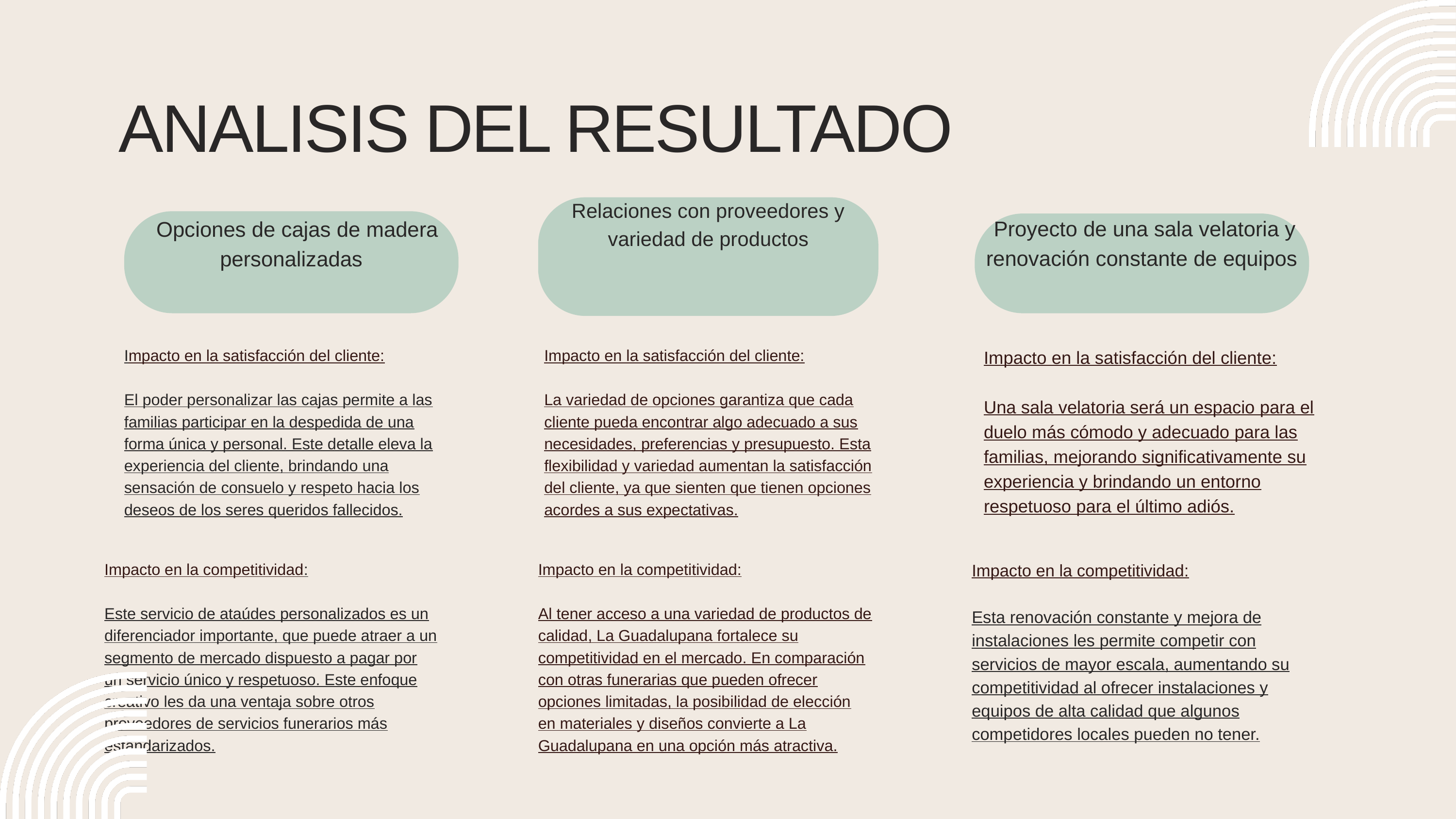

ANALISIS DEL RESULTADO

Relaciones con proveedores y variedad de productos

  Opciones de cajas de madera personalizadas

 Proyecto de una sala velatoria y renovación constante de equipos

Impacto en la satisfacción del cliente:

El poder personalizar las cajas permite a las familias participar en la despedida de una forma única y personal. Este detalle eleva la experiencia del cliente, brindando una sensación de consuelo y respeto hacia los deseos de los seres queridos fallecidos.

Impacto en la satisfacción del cliente:

La variedad de opciones garantiza que cada cliente pueda encontrar algo adecuado a sus necesidades, preferencias y presupuesto. Esta flexibilidad y variedad aumentan la satisfacción del cliente, ya que sienten que tienen opciones acordes a sus expectativas.

Impacto en la satisfacción del cliente:

Una sala velatoria será un espacio para el duelo más cómodo y adecuado para las familias, mejorando significativamente su experiencia y brindando un entorno respetuoso para el último adiós.

Impacto en la competitividad:

Este servicio de ataúdes personalizados es un diferenciador importante, que puede atraer a un segmento de mercado dispuesto a pagar por un servicio único y respetuoso. Este enfoque creativo les da una ventaja sobre otros proveedores de servicios funerarios más estandarizados.

Impacto en la competitividad:

Al tener acceso a una variedad de productos de calidad, La Guadalupana fortalece su competitividad en el mercado. En comparación con otras funerarias que pueden ofrecer opciones limitadas, la posibilidad de elección en materiales y diseños convierte a La Guadalupana en una opción más atractiva.

Impacto en la competitividad:

Esta renovación constante y mejora de instalaciones les permite competir con servicios de mayor escala, aumentando su competitividad al ofrecer instalaciones y equipos de alta calidad que algunos competidores locales pueden no tener.